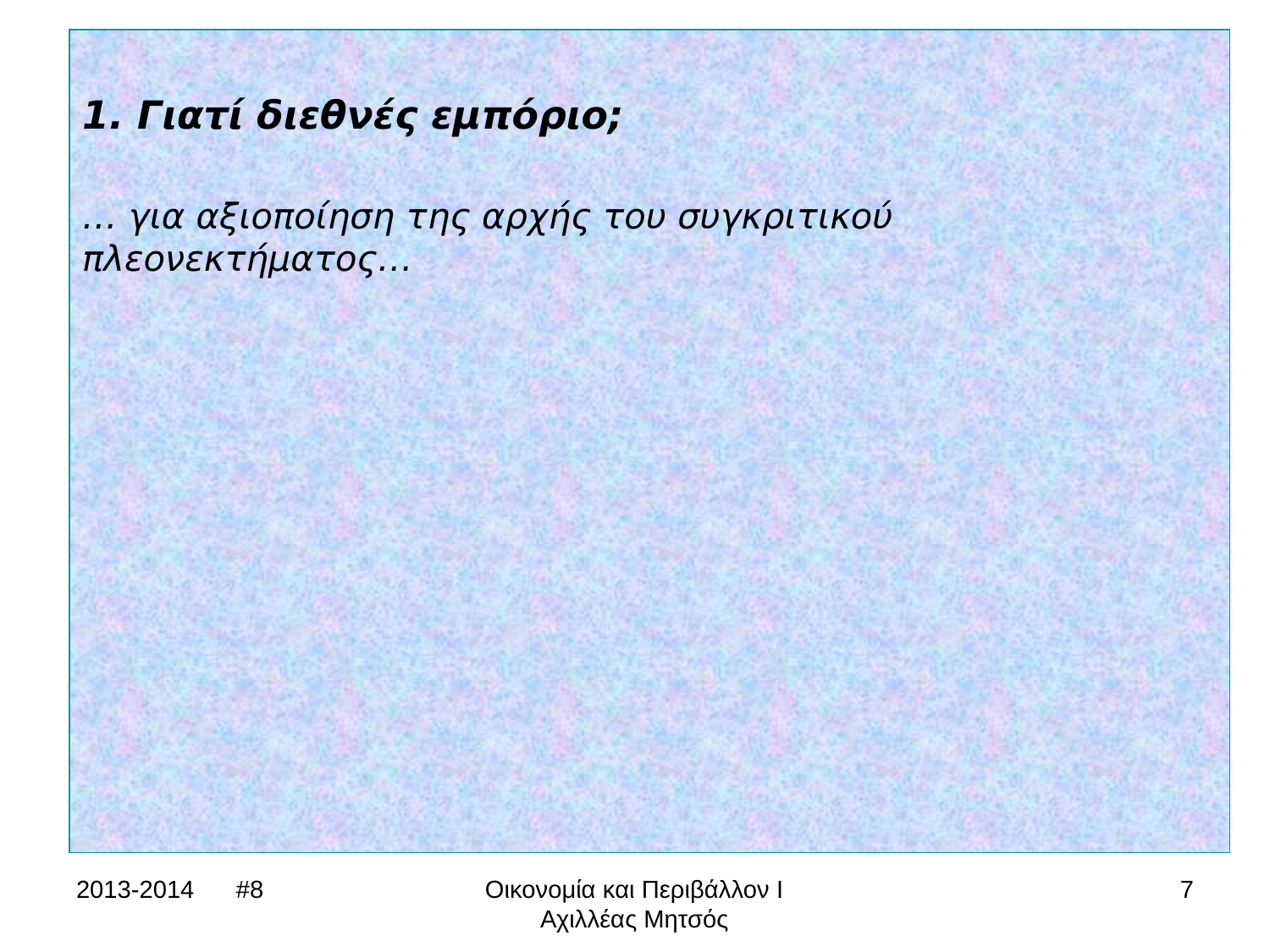

1. Γιατί διεθνές εμπόριο;

… για αξιοποίηση της αρχής του συγκριτικού πλεονεκτήματος…
2013-2014      #8
Οικονομία και Περιβάλλον Ι
Αχιλλέας Μητσός
7